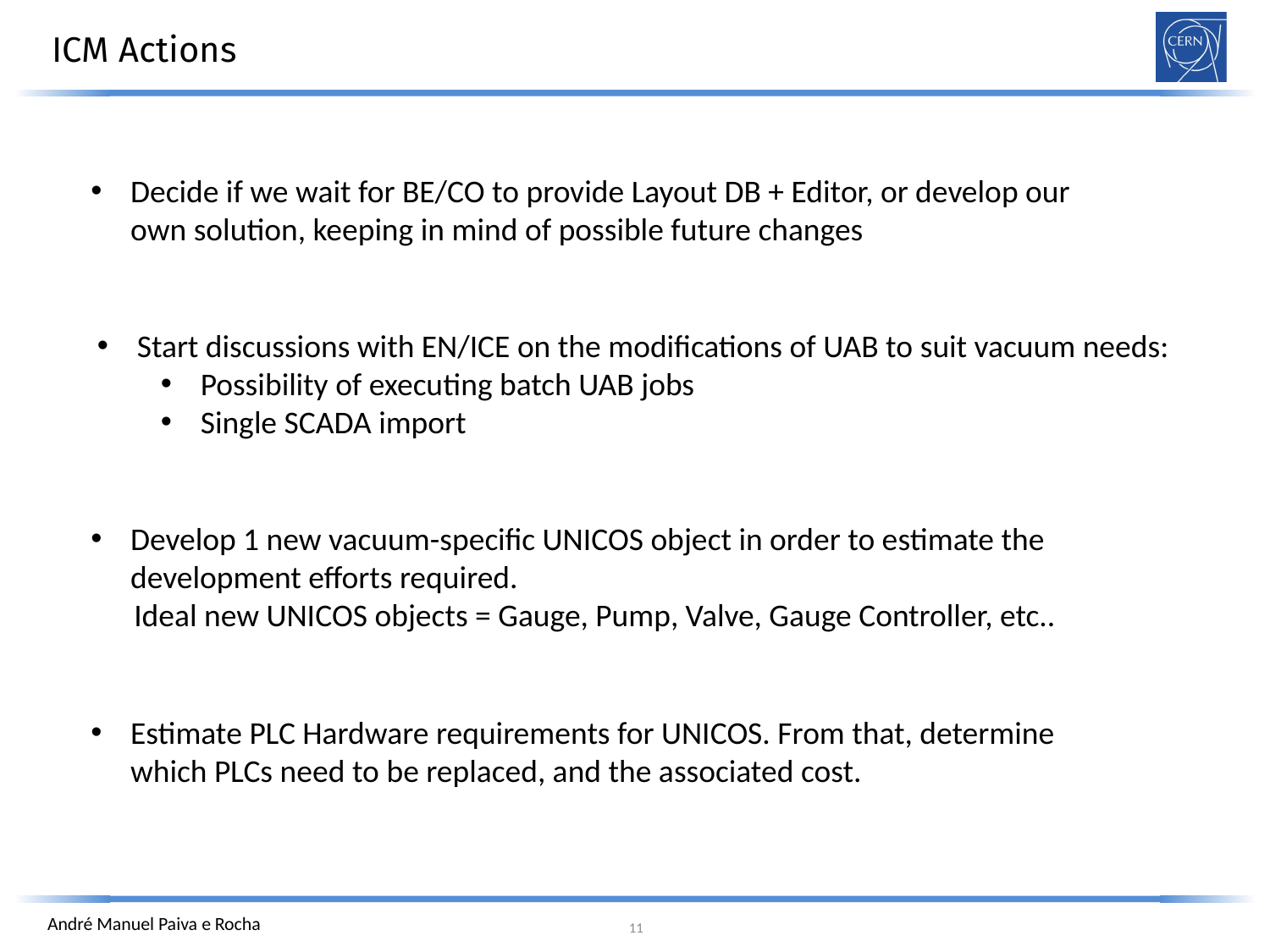

# ICM Actions
Decide if we wait for BE/CO to provide Layout DB + Editor, or develop our own solution, keeping in mind of possible future changes
Start discussions with EN/ICE on the modifications of UAB to suit vacuum needs:
Possibility of executing batch UAB jobs
Single SCADA import
Develop 1 new vacuum-specific UNICOS object in order to estimate the development efforts required.
      Ideal new UNICOS objects = Gauge, Pump, Valve, Gauge Controller, etc..
Estimate PLC Hardware requirements for UNICOS. From that, determine which PLCs need to be replaced, and the associated cost.
11